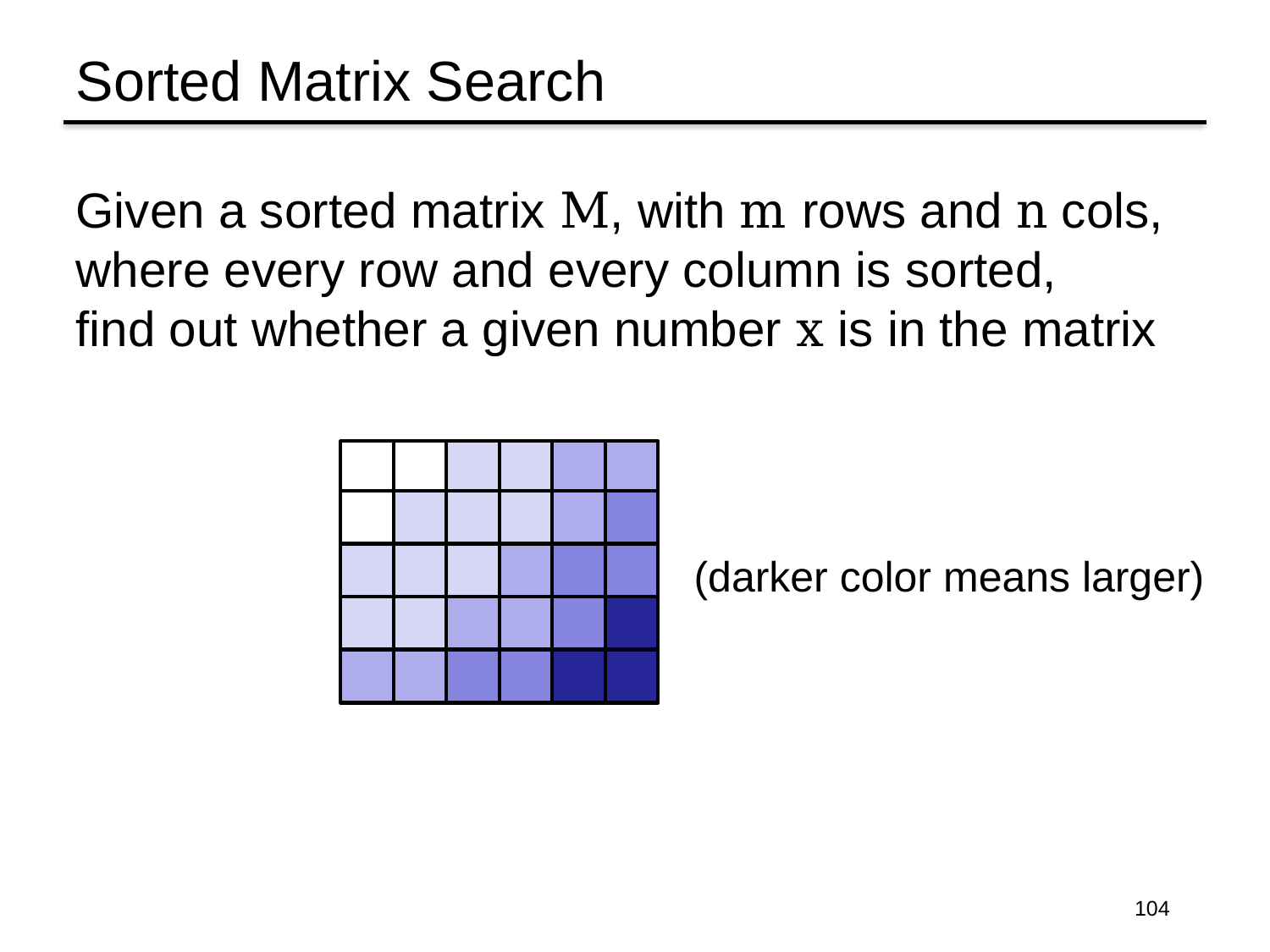

# Sorted Matrix Search
Given a sorted matrix M, with m rows and n cols,
where every row and every column is sorted,
find out whether a given number x is in the matrix

(darker color means larger)
104